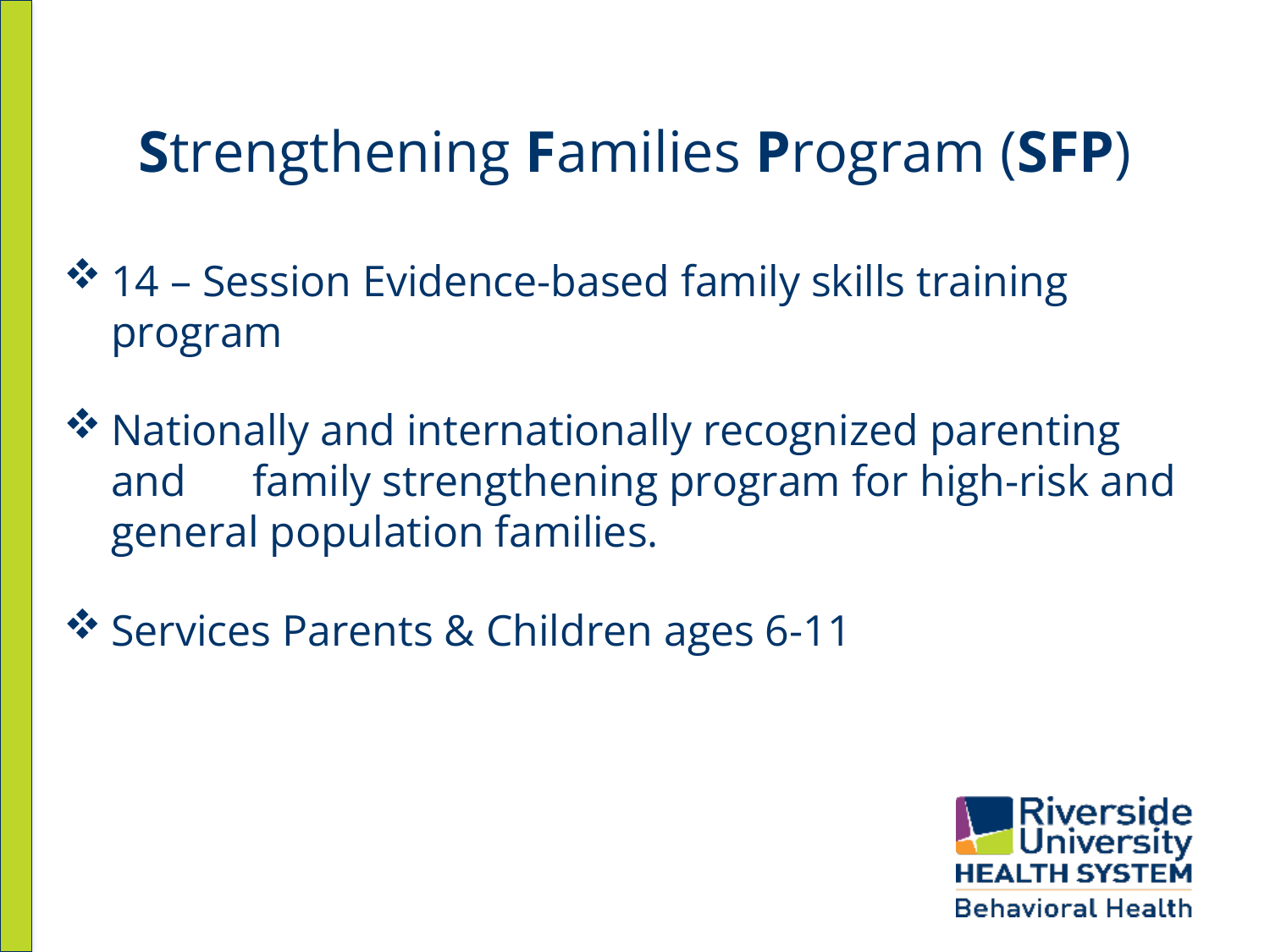

# Strengthening Families Program (SFP)
14 – Session Evidence-based family skills training program

Nationally and internationally recognized parenting and      family strengthening program for high-risk and general population families.

Services Parents & Children ages 6-11